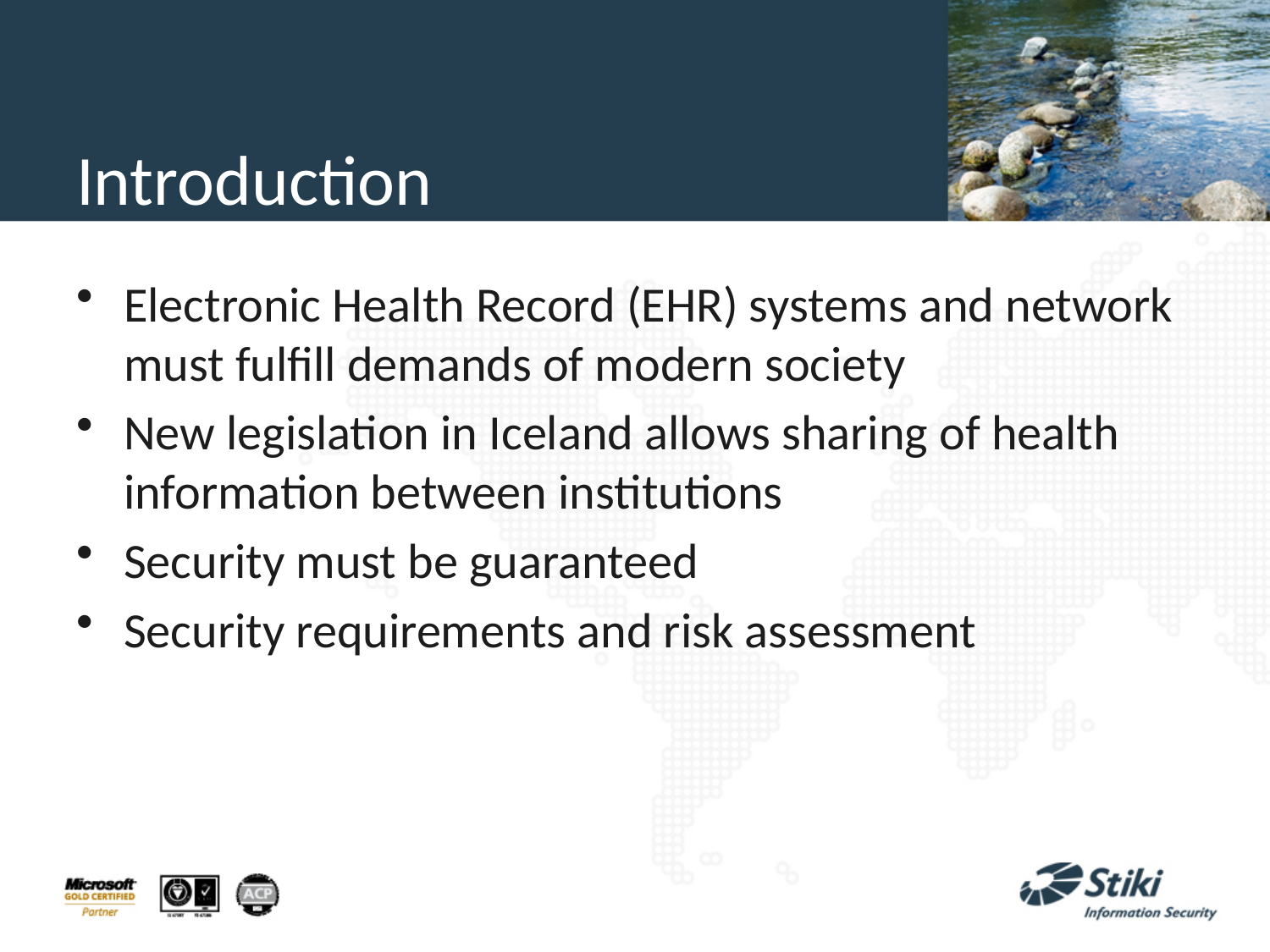

# Introduction
Electronic Health Record (EHR) systems and network must fulfill demands of modern society
New legislation in Iceland allows sharing of health information between institutions
Security must be guaranteed
Security requirements and risk assessment